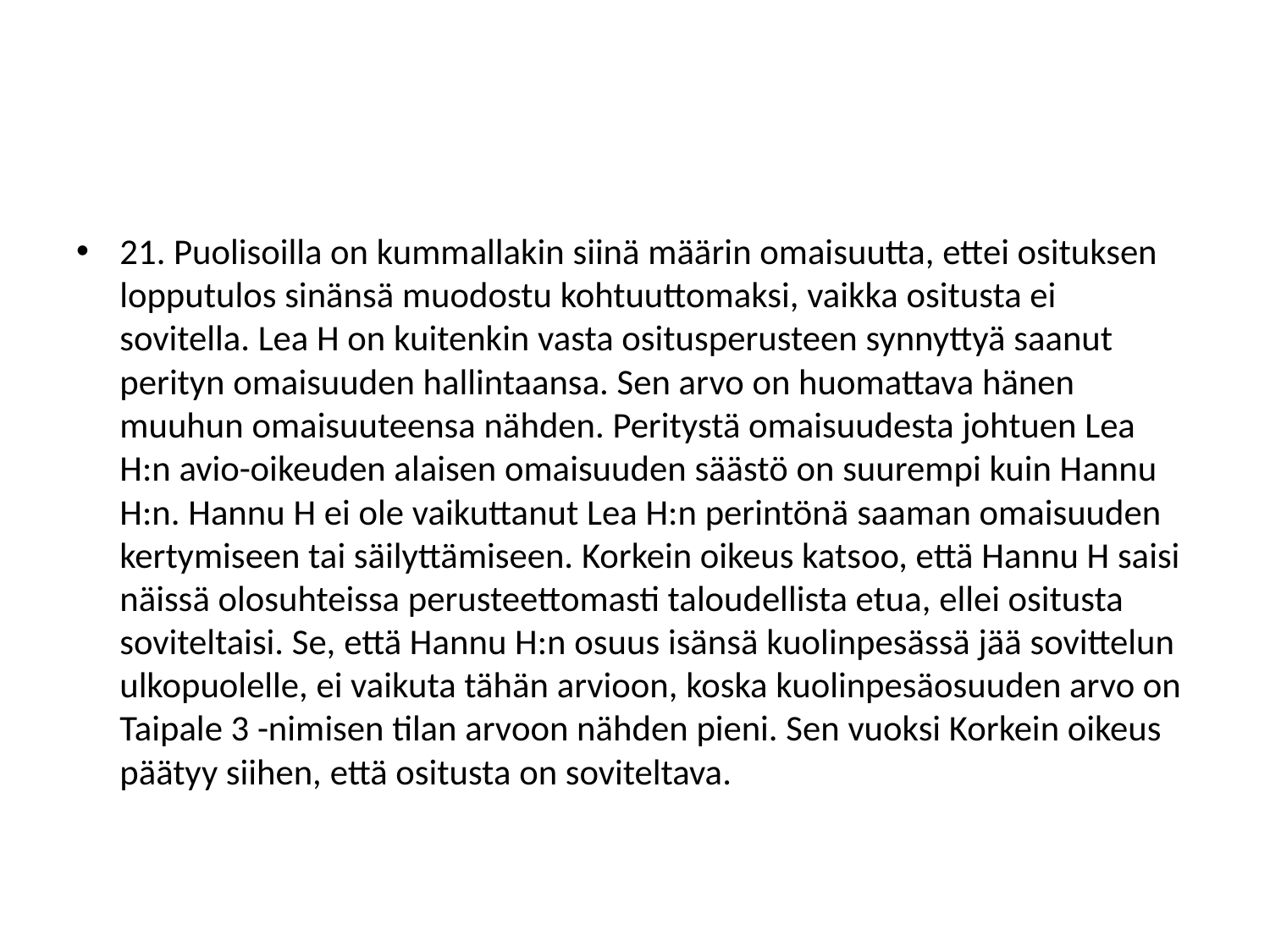

#
21. Puolisoilla on kummallakin siinä määrin omaisuutta, ettei osituksen lopputulos sinänsä muodostu kohtuuttomaksi, vaikka ositusta ei sovitella. Lea H on kuitenkin vasta ositusperusteen synnyttyä saanut perityn omaisuuden hallintaansa. Sen arvo on huomattava hänen muuhun omaisuuteensa nähden. Peritystä omaisuudesta johtuen Lea H:n avio-oikeuden alaisen omaisuuden säästö on suurempi kuin Hannu H:n. Hannu H ei ole vaikuttanut Lea H:n perintönä saaman omaisuuden kertymiseen tai säilyttämiseen. Korkein oikeus katsoo, että Hannu H saisi näissä olosuhteissa perusteettomasti taloudellista etua, ellei ositusta soviteltaisi. Se, että Hannu H:n osuus isänsä kuolinpesässä jää sovittelun ulkopuolelle, ei vaikuta tähän arvioon, koska kuolinpesäosuuden arvo on Taipale 3 -nimisen tilan arvoon nähden pieni. Sen vuoksi Korkein oikeus päätyy siihen, että ositusta on soviteltava.